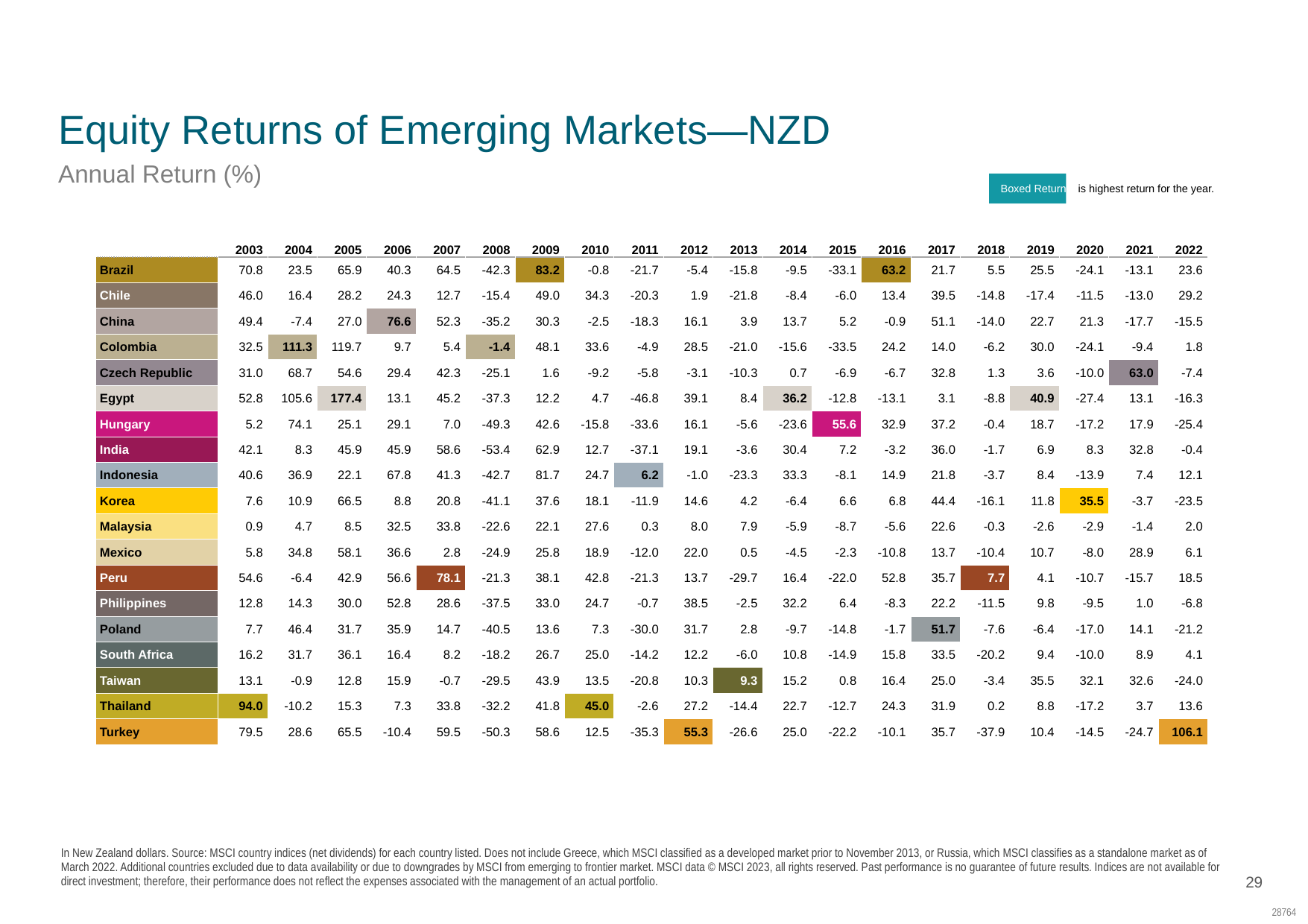

SC: EC05
MID 914
Randomness of Returns
# Equity Returns of Emerging Markets—NZD
Annual Return (%)

Boxed Return    is highest return for the year.
|  | 2003 | 2004 | 2005 | 2006 | 2007 | 2008 | 2009 | 2010 | 2011 | 2012 | 2013 | 2014 | 2015 | 2016 | 2017 | 2018 | 2019 | 2020 | 2021 | 2022 |
| --- | --- | --- | --- | --- | --- | --- | --- | --- | --- | --- | --- | --- | --- | --- | --- | --- | --- | --- | --- | --- |
| Brazil | 70.8 | 23.5 | 65.9 | 40.3 | 64.5 | -42.3 | 83.2 | -0.8 | -21.7 | -5.4 | -15.8 | -9.5 | -33.1 | 63.2 | 21.7 | 5.5 | 25.5 | -24.1 | -13.1 | 23.6 |
| Chile | 46.0 | 16.4 | 28.2 | 24.3 | 12.7 | -15.4 | 49.0 | 34.3 | -20.3 | 1.9 | -21.8 | -8.4 | -6.0 | 13.4 | 39.5 | -14.8 | -17.4 | -11.5 | -13.0 | 29.2 |
| China | 49.4 | -7.4 | 27.0 | 76.6 | 52.3 | -35.2 | 30.3 | -2.5 | -18.3 | 16.1 | 3.9 | 13.7 | 5.2 | -0.9 | 51.1 | -14.0 | 22.7 | 21.3 | -17.7 | -15.5 |
| Colombia | 32.5 | 111.3 | 119.7 | 9.7 | 5.4 | -1.4 | 48.1 | 33.6 | -4.9 | 28.5 | -21.0 | -15.6 | -33.5 | 24.2 | 14.0 | -6.2 | 30.0 | -24.1 | -9.4 | 1.8 |
| Czech Republic | 31.0 | 68.7 | 54.6 | 29.4 | 42.3 | -25.1 | 1.6 | -9.2 | -5.8 | -3.1 | -10.3 | 0.7 | -6.9 | -6.7 | 32.8 | 1.3 | 3.6 | -10.0 | 63.0 | -7.4 |
| Egypt | 52.8 | 105.6 | 177.4 | 13.1 | 45.2 | -37.3 | 12.2 | 4.7 | -46.8 | 39.1 | 8.4 | 36.2 | -12.8 | -13.1 | 3.1 | -8.8 | 40.9 | -27.4 | 13.1 | -16.3 |
| Hungary | 5.2 | 74.1 | 25.1 | 29.1 | 7.0 | -49.3 | 42.6 | -15.8 | -33.6 | 16.1 | -5.6 | -23.6 | 55.6 | 32.9 | 37.2 | -0.4 | 18.7 | -17.2 | 17.9 | -25.4 |
| India | 42.1 | 8.3 | 45.9 | 45.9 | 58.6 | -53.4 | 62.9 | 12.7 | -37.1 | 19.1 | -3.6 | 30.4 | 7.2 | -3.2 | 36.0 | -1.7 | 6.9 | 8.3 | 32.8 | -0.4 |
| Indonesia | 40.6 | 36.9 | 22.1 | 67.8 | 41.3 | -42.7 | 81.7 | 24.7 | 6.2 | -1.0 | -23.3 | 33.3 | -8.1 | 14.9 | 21.8 | -3.7 | 8.4 | -13.9 | 7.4 | 12.1 |
| Korea | 7.6 | 10.9 | 66.5 | 8.8 | 20.8 | -41.1 | 37.6 | 18.1 | -11.9 | 14.6 | 4.2 | -6.4 | 6.6 | 6.8 | 44.4 | -16.1 | 11.8 | 35.5 | -3.7 | -23.5 |
| Malaysia | 0.9 | 4.7 | 8.5 | 32.5 | 33.8 | -22.6 | 22.1 | 27.6 | 0.3 | 8.0 | 7.9 | -5.9 | -8.7 | -5.6 | 22.6 | -0.3 | -2.6 | -2.9 | -1.4 | 2.0 |
| Mexico | 5.8 | 34.8 | 58.1 | 36.6 | 2.8 | -24.9 | 25.8 | 18.9 | -12.0 | 22.0 | 0.5 | -4.5 | -2.3 | -10.8 | 13.7 | -10.4 | 10.7 | -8.0 | 28.9 | 6.1 |
| Peru | 54.6 | -6.4 | 42.9 | 56.6 | 78.1 | -21.3 | 38.1 | 42.8 | -21.3 | 13.7 | -29.7 | 16.4 | -22.0 | 52.8 | 35.7 | 7.7 | 4.1 | -10.7 | -15.7 | 18.5 |
| Philippines | 12.8 | 14.3 | 30.0 | 52.8 | 28.6 | -37.5 | 33.0 | 24.7 | -0.7 | 38.5 | -2.5 | 32.2 | 6.4 | -8.3 | 22.2 | -11.5 | 9.8 | -9.5 | 1.0 | -6.8 |
| Poland | 7.7 | 46.4 | 31.7 | 35.9 | 14.7 | -40.5 | 13.6 | 7.3 | -30.0 | 31.7 | 2.8 | -9.7 | -14.8 | -1.7 | 51.7 | -7.6 | -6.4 | -17.0 | 14.1 | -21.2 |
| South Africa | 16.2 | 31.7 | 36.1 | 16.4 | 8.2 | -18.2 | 26.7 | 25.0 | -14.2 | 12.2 | -6.0 | 10.8 | -14.9 | 15.8 | 33.5 | -20.2 | 9.4 | -10.0 | 8.9 | 4.1 |
| Taiwan | 13.1 | -0.9 | 12.8 | 15.9 | -0.7 | -29.5 | 43.9 | 13.5 | -20.8 | 10.3 | 9.3 | 15.2 | 0.8 | 16.4 | 25.0 | -3.4 | 35.5 | 32.1 | 32.6 | -24.0 |
| Thailand | 94.0 | -10.2 | 15.3 | 7.3 | 33.8 | -32.2 | 41.8 | 45.0 | -2.6 | 27.2 | -14.4 | 22.7 | -12.7 | 24.3 | 31.9 | 0.2 | 8.8 | -17.2 | 3.7 | 13.6 |
| Turkey | 79.5 | 28.6 | 65.5 | -10.4 | 59.5 | -50.3 | 58.6 | 12.5 | -35.3 | 55.3 | -26.6 | 25.0 | -22.2 | -10.1 | 35.7 | -37.9 | 10.4 | -14.5 | -24.7 | 106.1 |
In New Zealand dollars. Source: MSCI country indices (net dividends) for each country listed. Does not include Greece, which MSCI classified as a developed market prior to November 2013, or Russia, which MSCI classifies as a standalone market as of March 2022. Additional countries excluded due to data availability or due to downgrades by MSCI from emerging to frontier market. MSCI data © MSCI 2023, all rights reserved. Past performance is no guarantee of future results. Indices are not available for direct investment; therefore, their performance does not reflect the expenses associated with the management of an actual portfolio.
29
28764